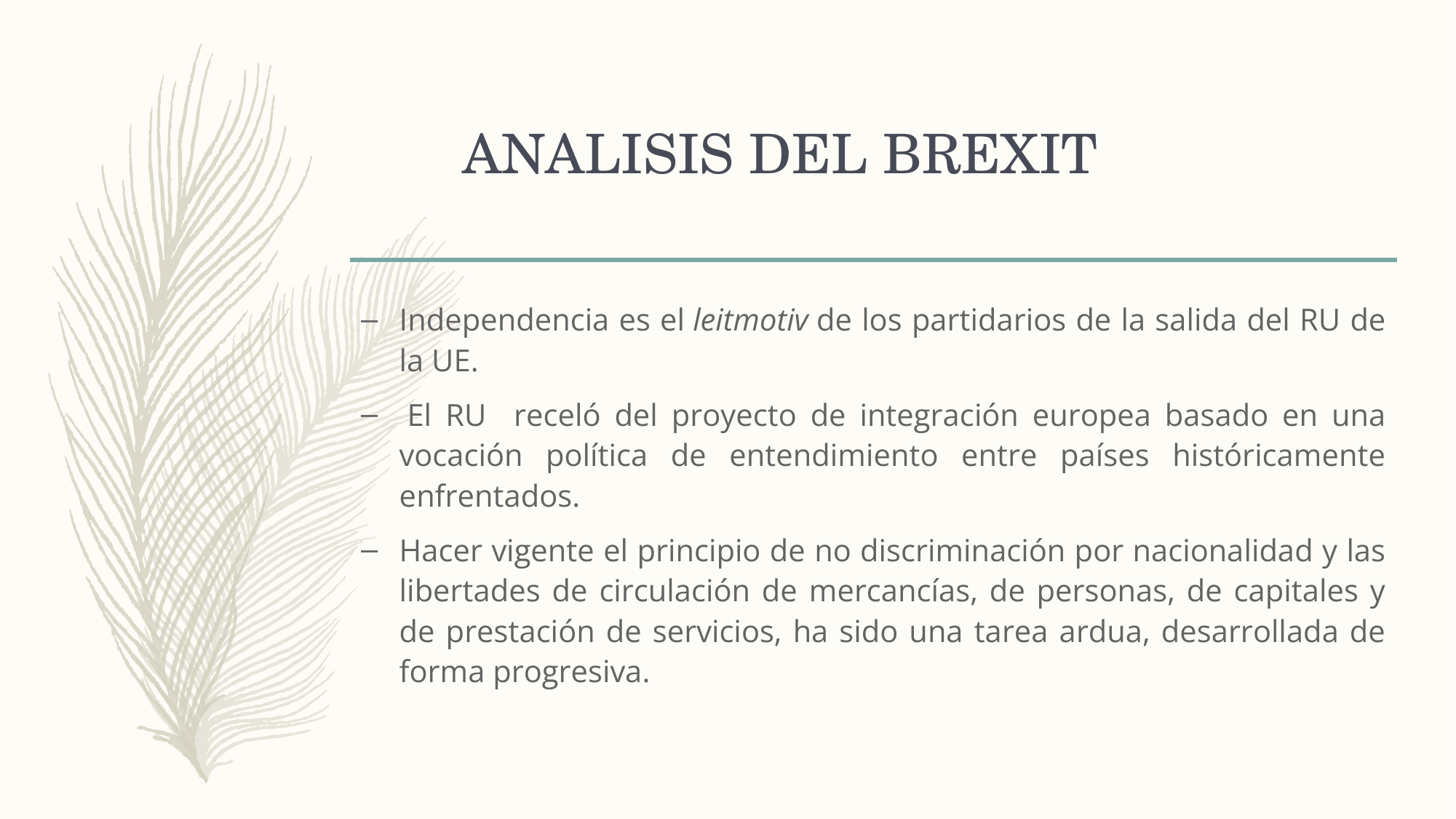

# ANALISIS DEL BREXIT
Independencia es el leitmotiv de los partidarios de la salida del RU de la UE.
 El RU  receló del proyecto de integración europea basado en una vocación política de entendimiento entre países históricamente enfrentados.
Hacer vigente el principio de no discriminación por nacionalidad y las libertades de circulación de mercancías, de personas, de capitales y de prestación de servicios, ha sido una tarea ardua, desarrollada de forma progresiva.